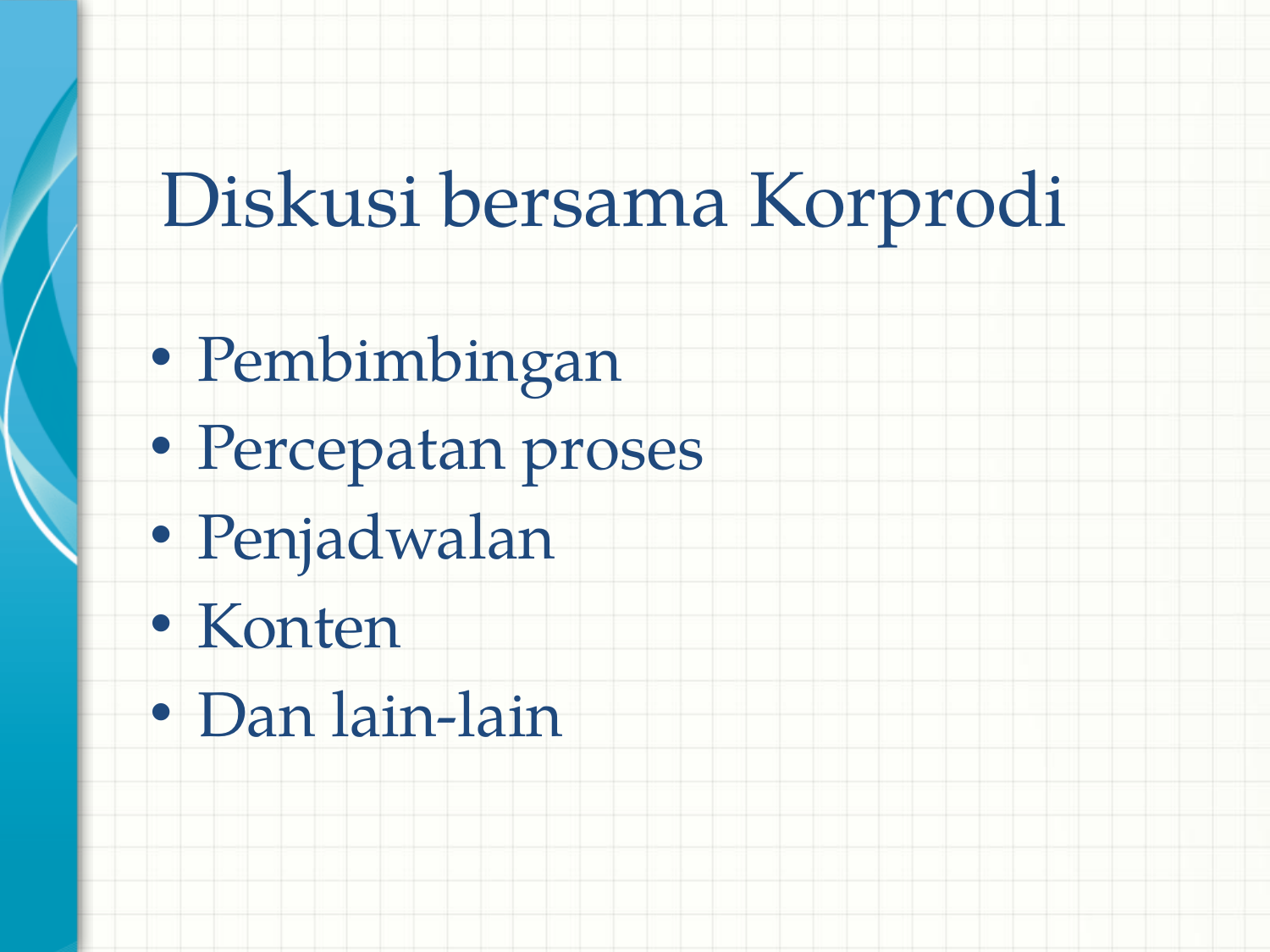

# Diskusi bersama Korprodi

Pembimbingan
Percepatan proses
Penjadwalan
Konten
Dan lain-lain